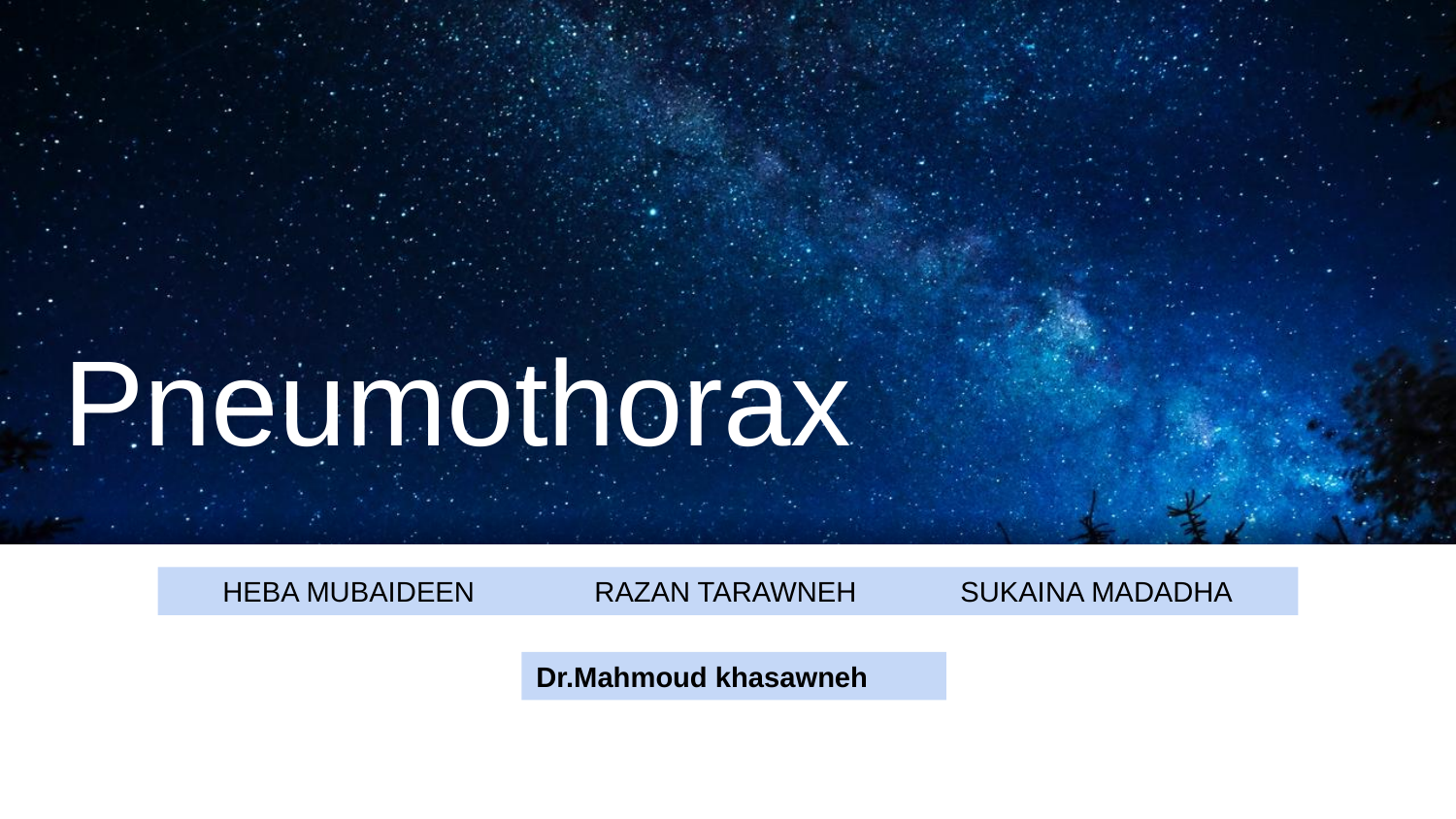

# Pneumothorax
HEBA MUBAIDEEN               RAZAN TARAWNEH             SUKAINA MADADHA
Dr.Mahmoud khasawneh